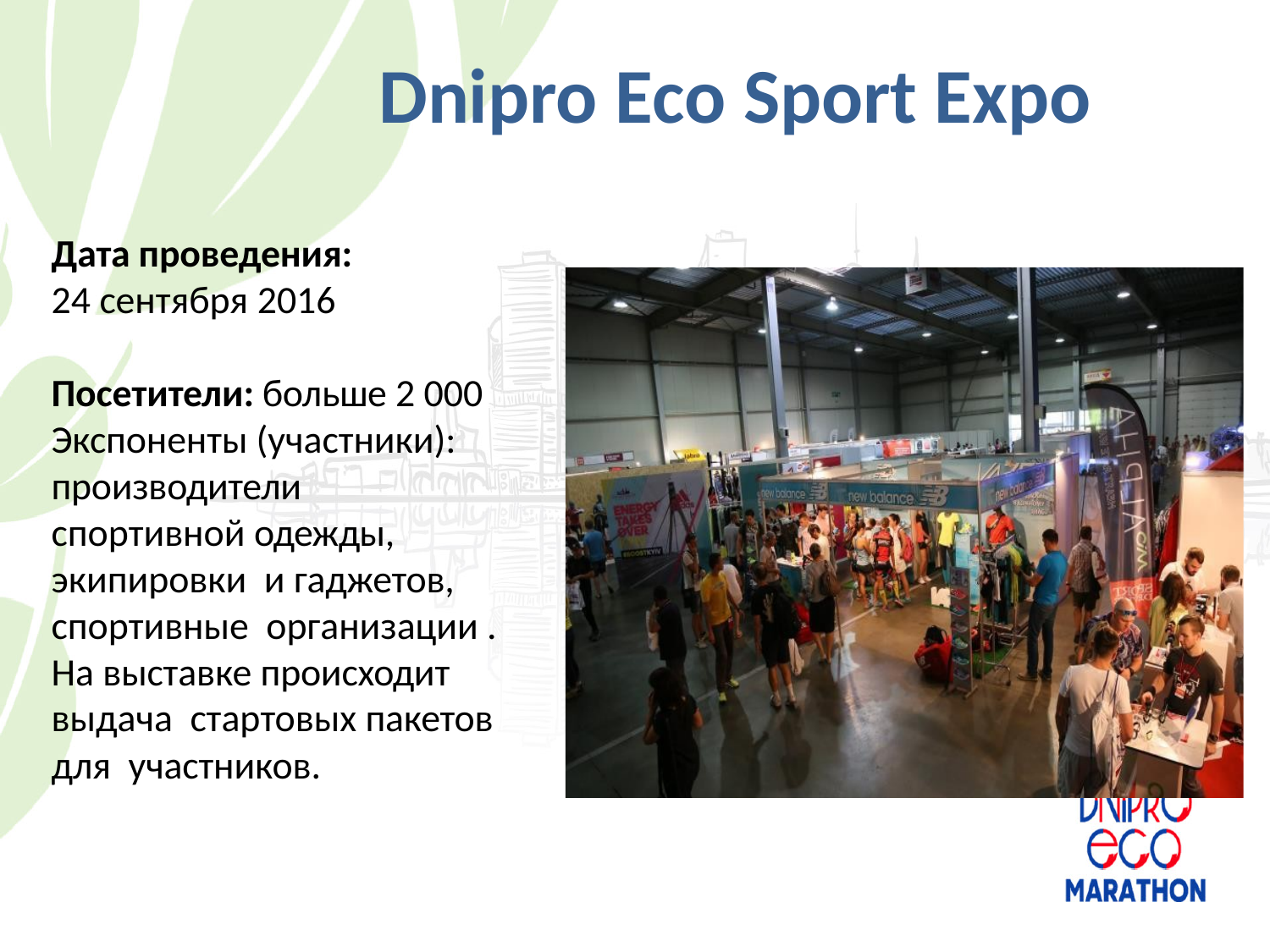

# Dnipro Eco Sport Expo
Дата проведения:
24 сентября 2016

Посетители: больше 2 000  Экспоненты (участники):  производители
спортивной одежды, экипировки  и гаджетов, спортивные  организации .
На выставке происходит выдача  стартовых пакетов для  участников.